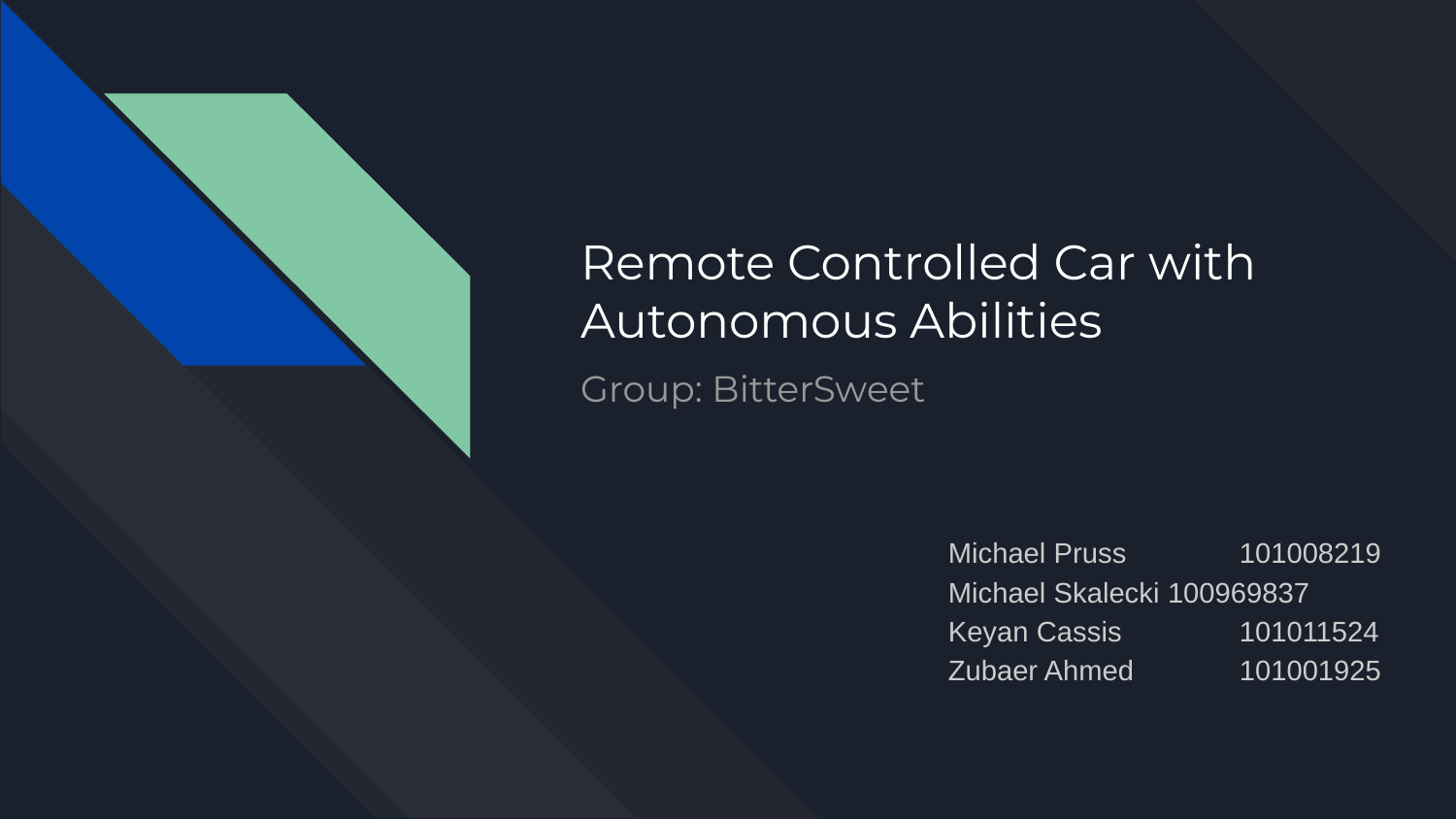

# Remote Controlled Car with Autonomous Abilities

Group: BitterSweet
Michael Pruss 	101008219
Michael Skalecki 100969837
Keyan Cassis 	101011524
Zubaer Ahmed 	101001925